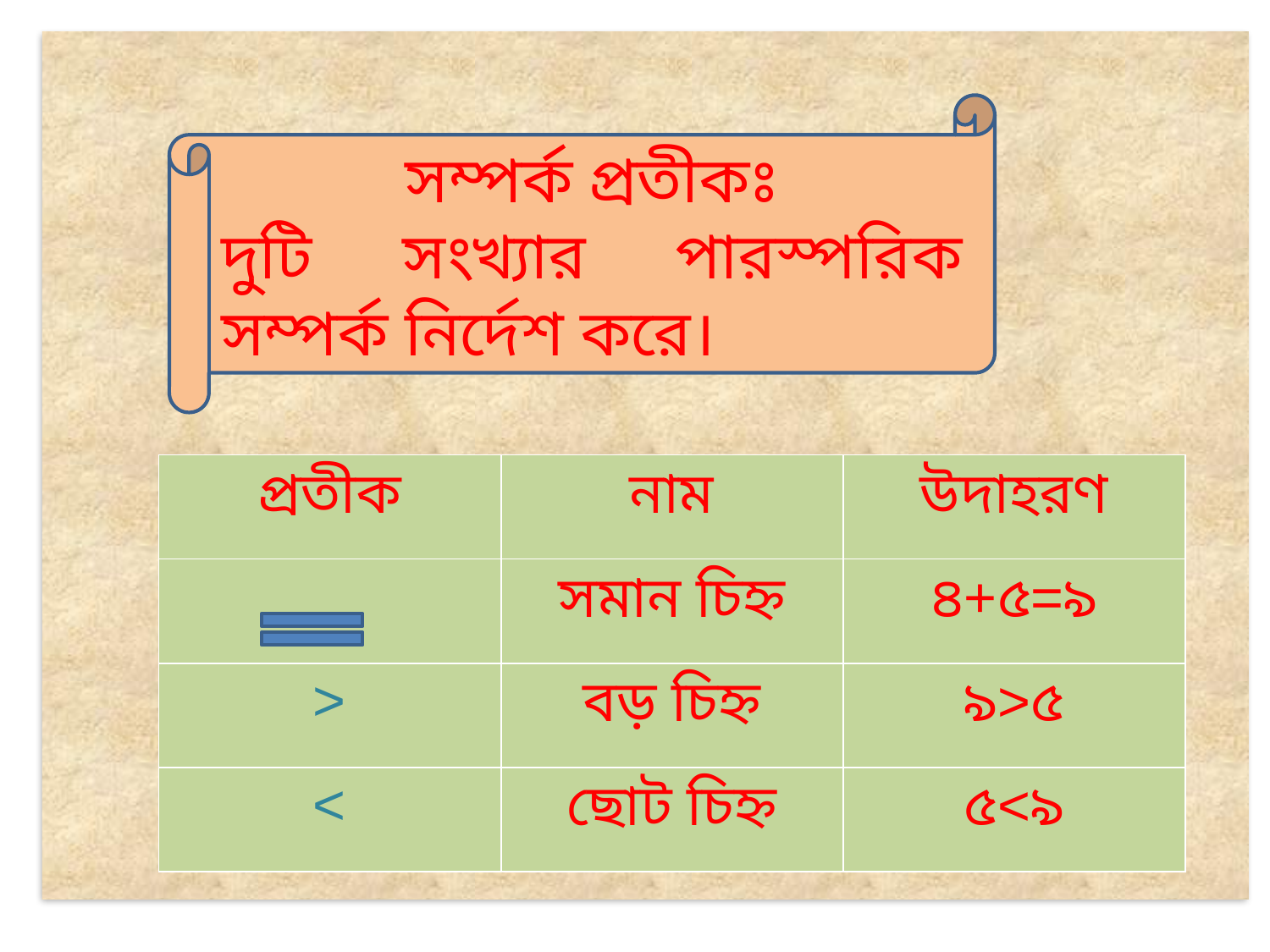

সম্পর্ক প্রতীকঃ
দুটি সংখ্যার পারস্পরিক সম্পর্ক নির্দেশ করে।
| প্রতীক | নাম | উদাহরণ |
| --- | --- | --- |
|  | সমান চিহ্ন | ৪+৫=৯ |
| > | বড় চিহ্ন | ৯>৫ |
| < | ছোট চিহ্ন | ৫<৯ |